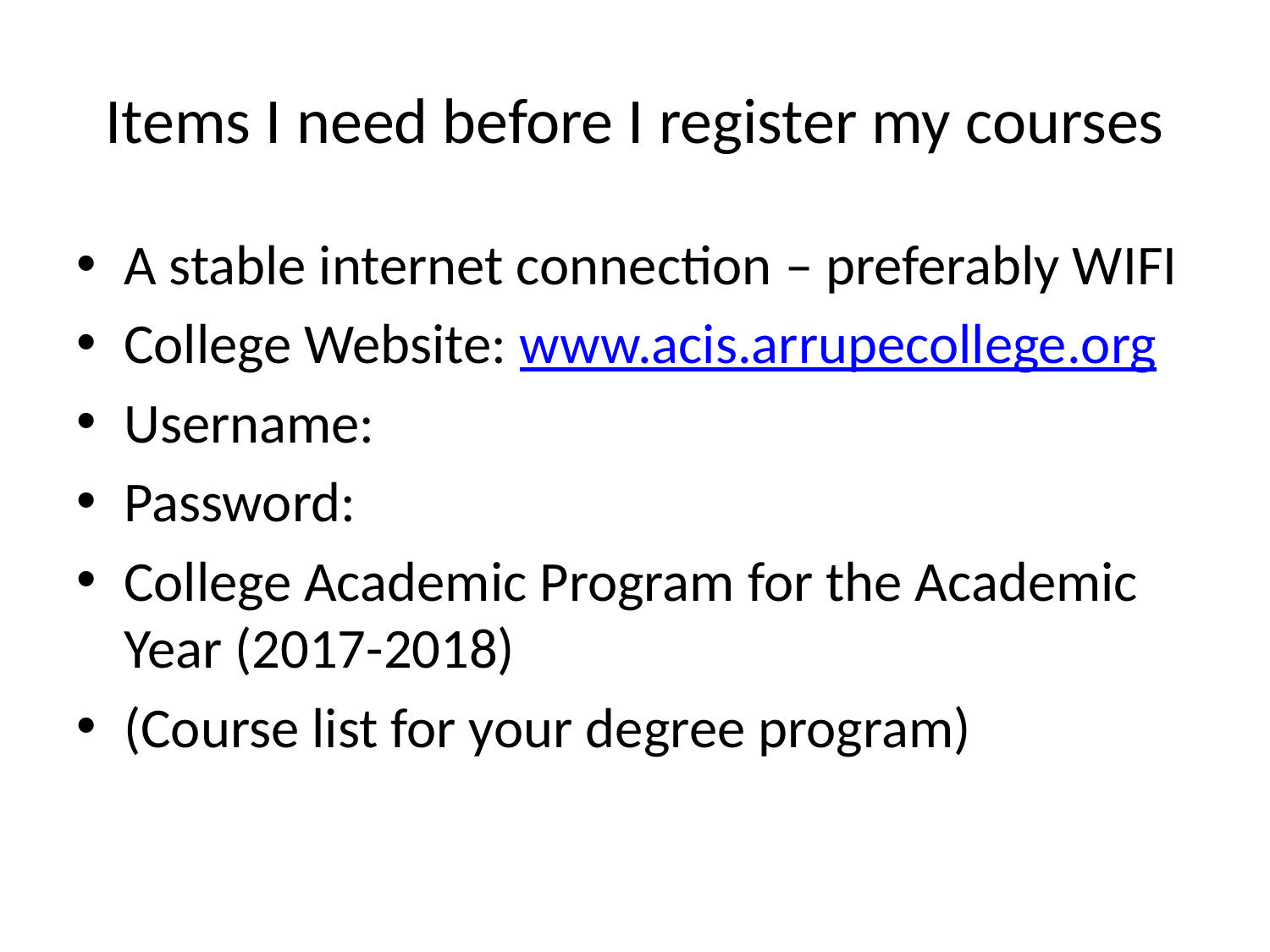

# Items I need before I register my courses
A stable internet connection – preferably WIFI
College Website: www.acis.arrupecollege.org
Username:
Password:
College Academic Program for the Academic Year (2017-2018)
(Course list for your degree program)